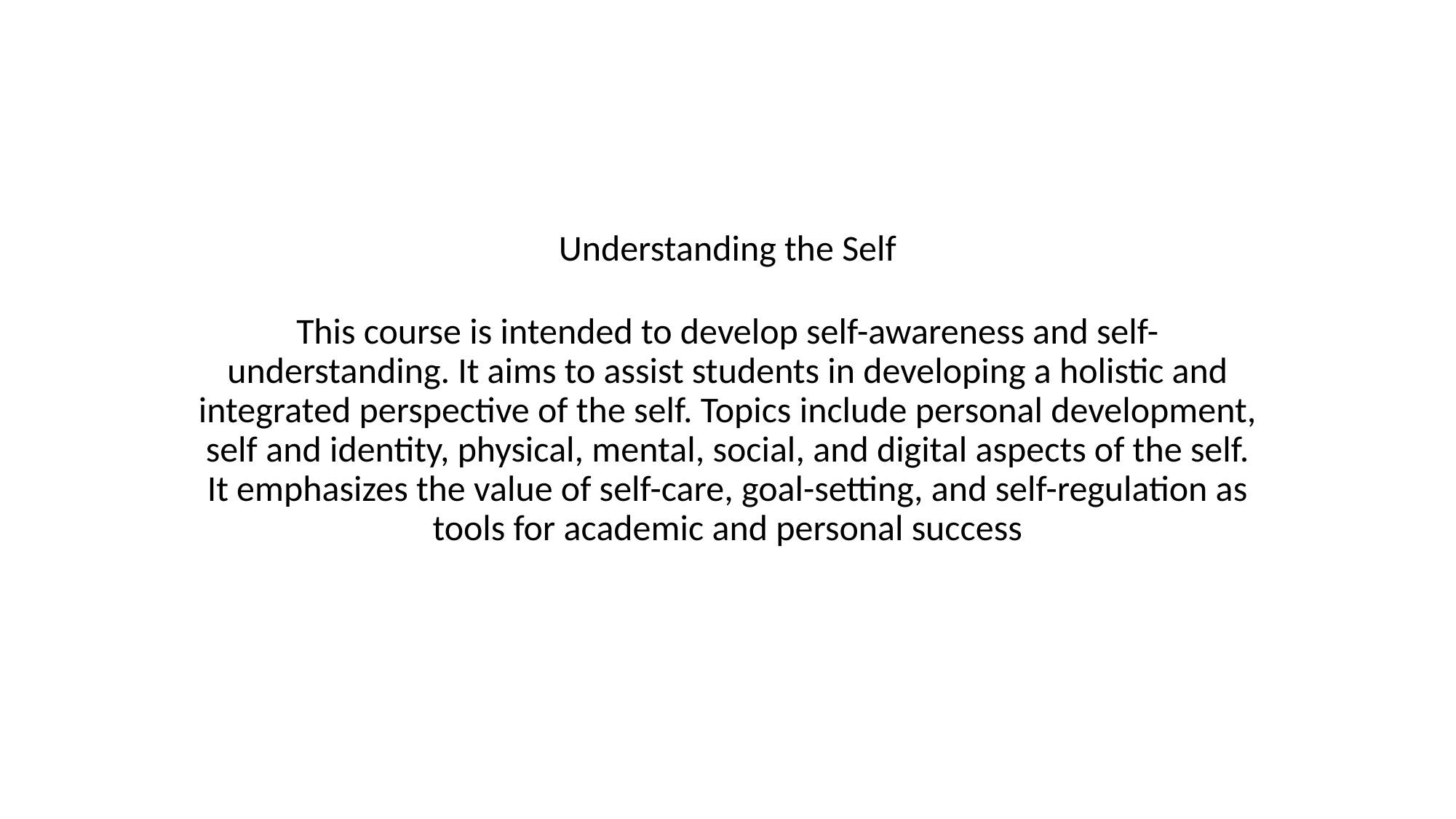

# Understanding the Self
This course is intended to develop self-awareness and self-understanding. It aims to assist students in developing a holistic and integrated perspective of the self. Topics include personal development, self and identity, physical, mental, social, and digital aspects of the self. It emphasizes the value of self-care, goal-setting, and self-regulation as tools for academic and personal success